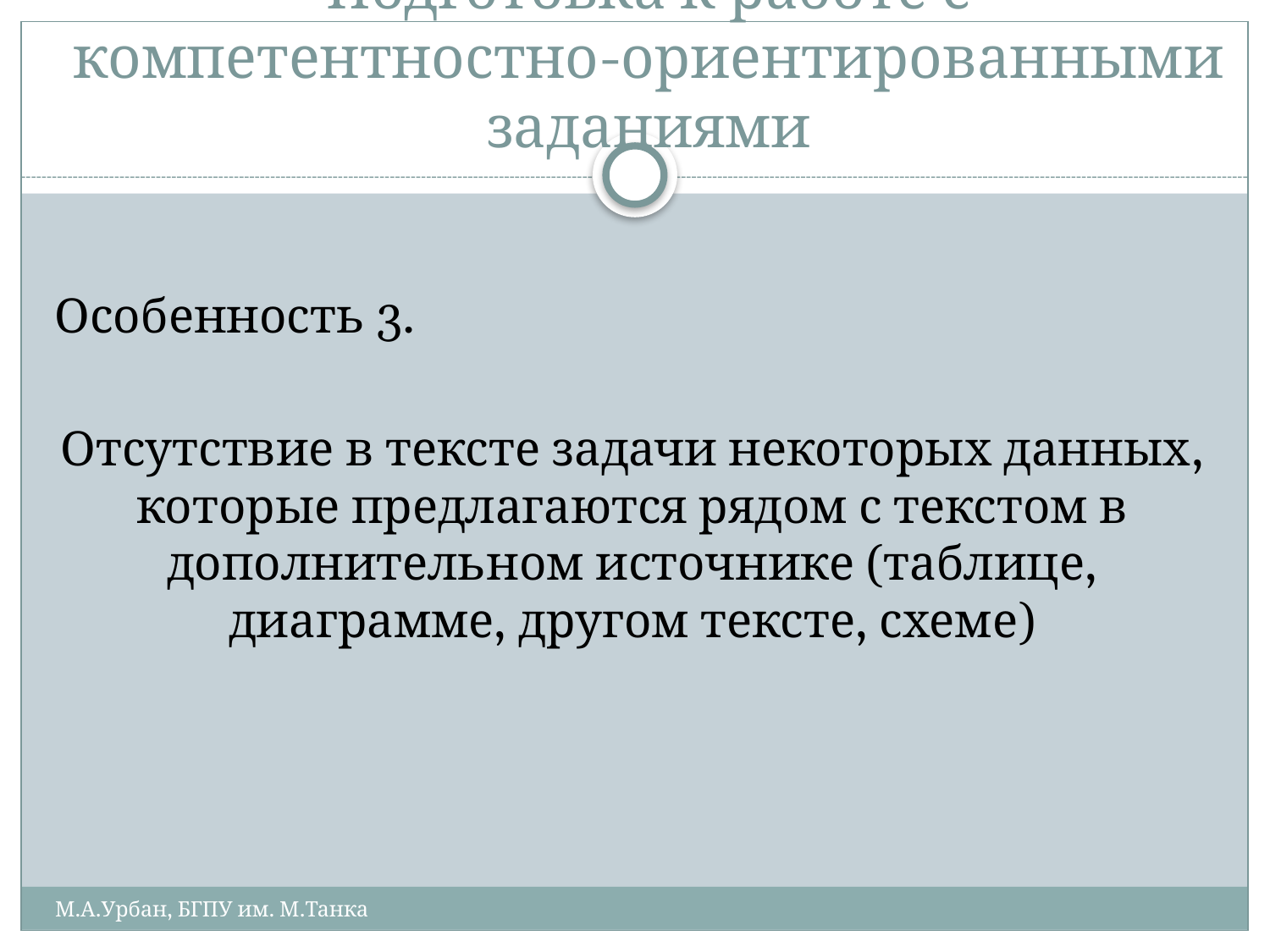

# Подготовка к работе с компетентностно-ориентированными заданиями

Особенность 3.

Отсутствие в тексте задачи некоторых данных, которые предлагаются рядом с текстом в дополнительном источнике (таблице, диаграмме, другом тексте, схеме)

М.А.Урбан, БГПУ им. М.Танка